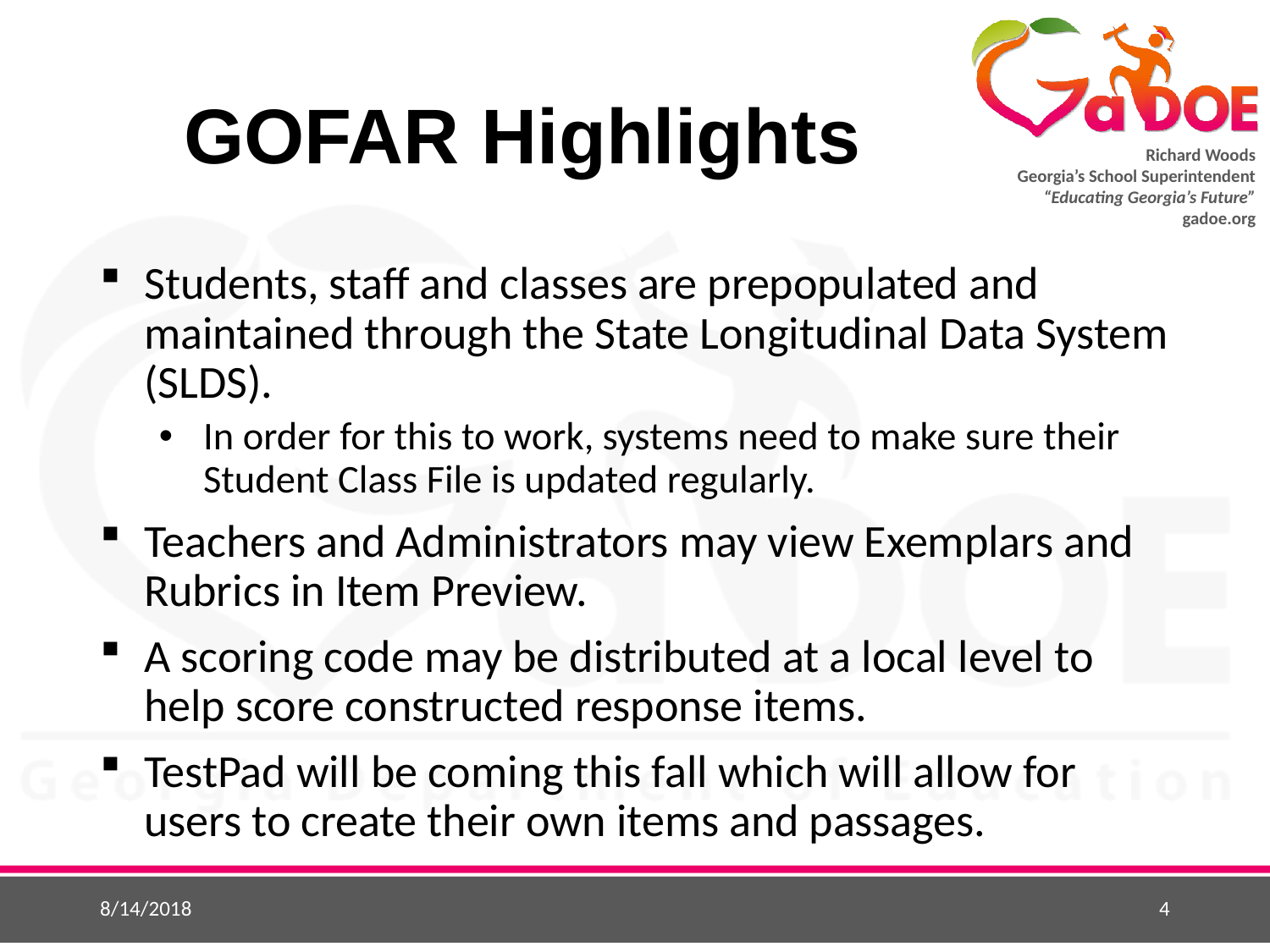

# GOFAR Highlights
Students, staff and classes are prepopulated and maintained through the State Longitudinal Data System (SLDS).
In order for this to work, systems need to make sure their Student Class File is updated regularly.
Teachers and Administrators may view Exemplars and Rubrics in Item Preview.
A scoring code may be distributed at a local level to help score constructed response items.
TestPad will be coming this fall which will allow for users to create their own items and passages.
8/14/2018
4